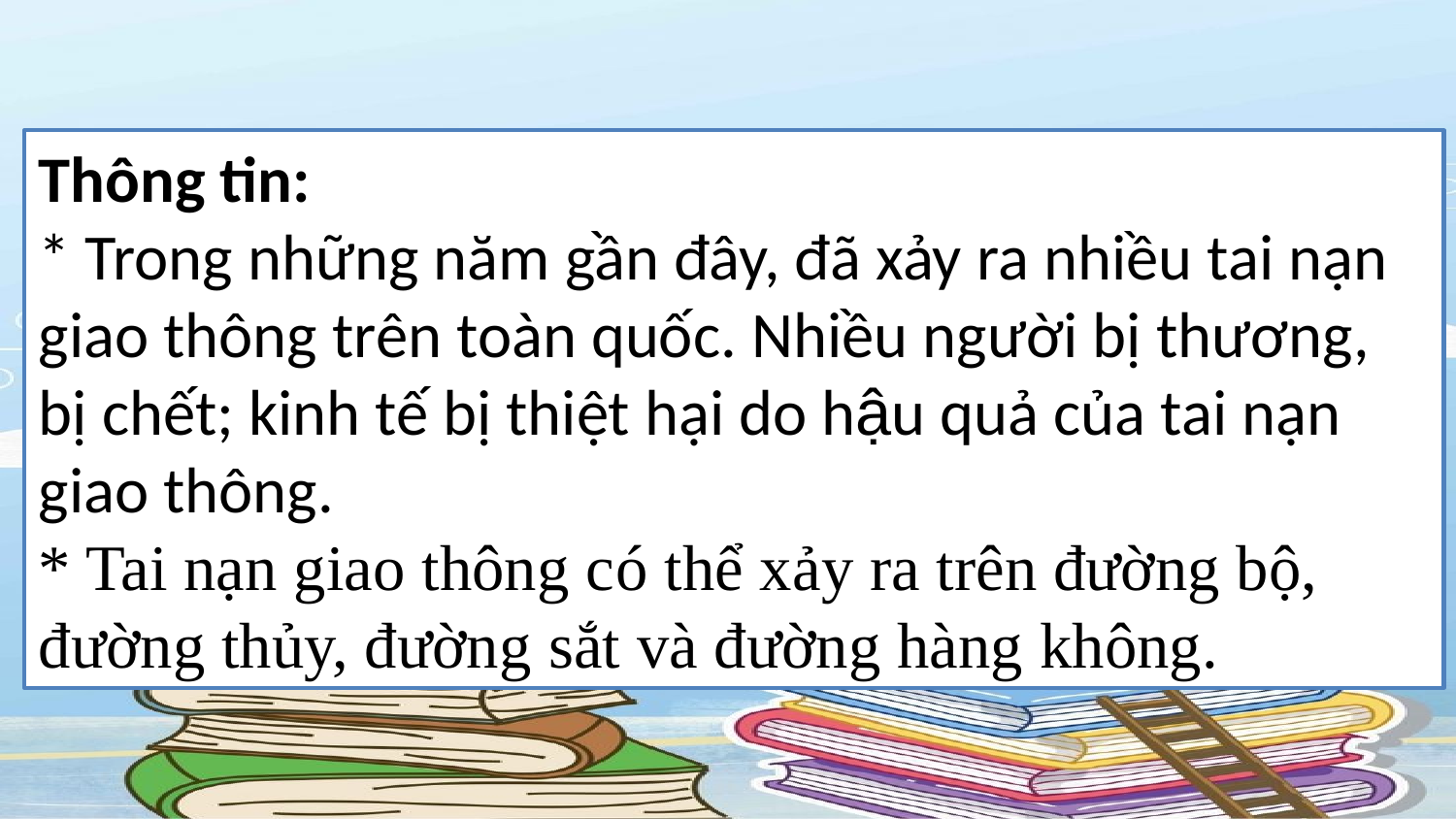

Thông tin:
* Trong những năm gần đây, đã xảy ra nhiều tai nạn giao thông trên toàn quốc. Nhiều người bị thương, bị chết; kinh tế bị thiệt hại do hậu quả của tai nạn giao thông.
* Tai nạn giao thông có thể xảy ra trên đường bộ, đường thủy, đường sắt và đường hàng không.